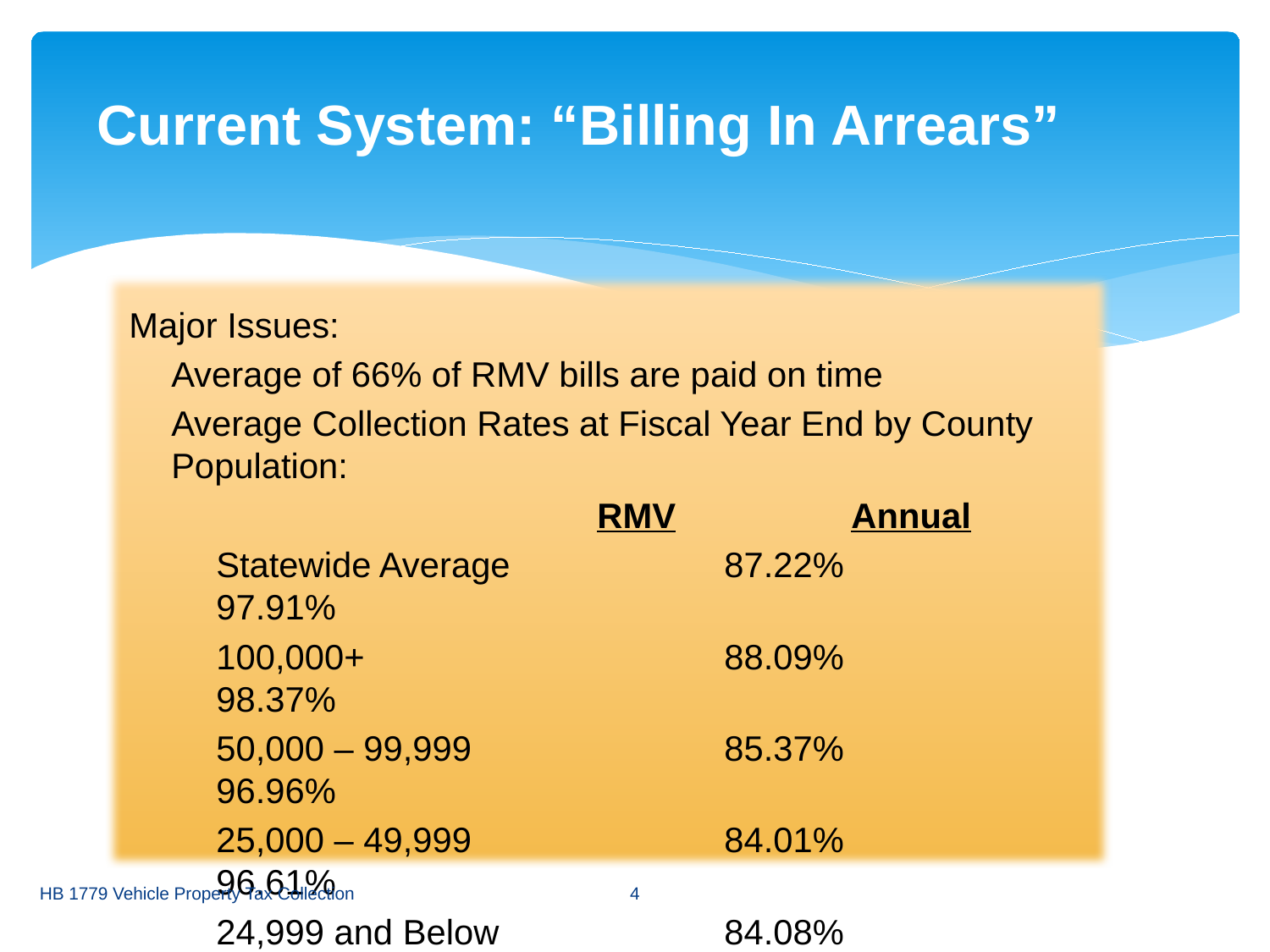

Current System: “Billing In Arrears”

Major Issues:
Average of 66% of RMV bills are paid on time
Average Collection Rates at Fiscal Year End by County Population:
        			RMV		Annual
Statewide Average		87.22%		 97.91%
100,000+			88.09%		 98.37%
50,000 – 99,999		85.37%		 96.96%
25,000 – 49,999		84.01%		 96.61%
24,999 and Below		84.08%		 95.23%
*Source: LGC Memorandum #2012-14, 4/17/2012

HB 1779 Vehicle Property Tax Collection
4